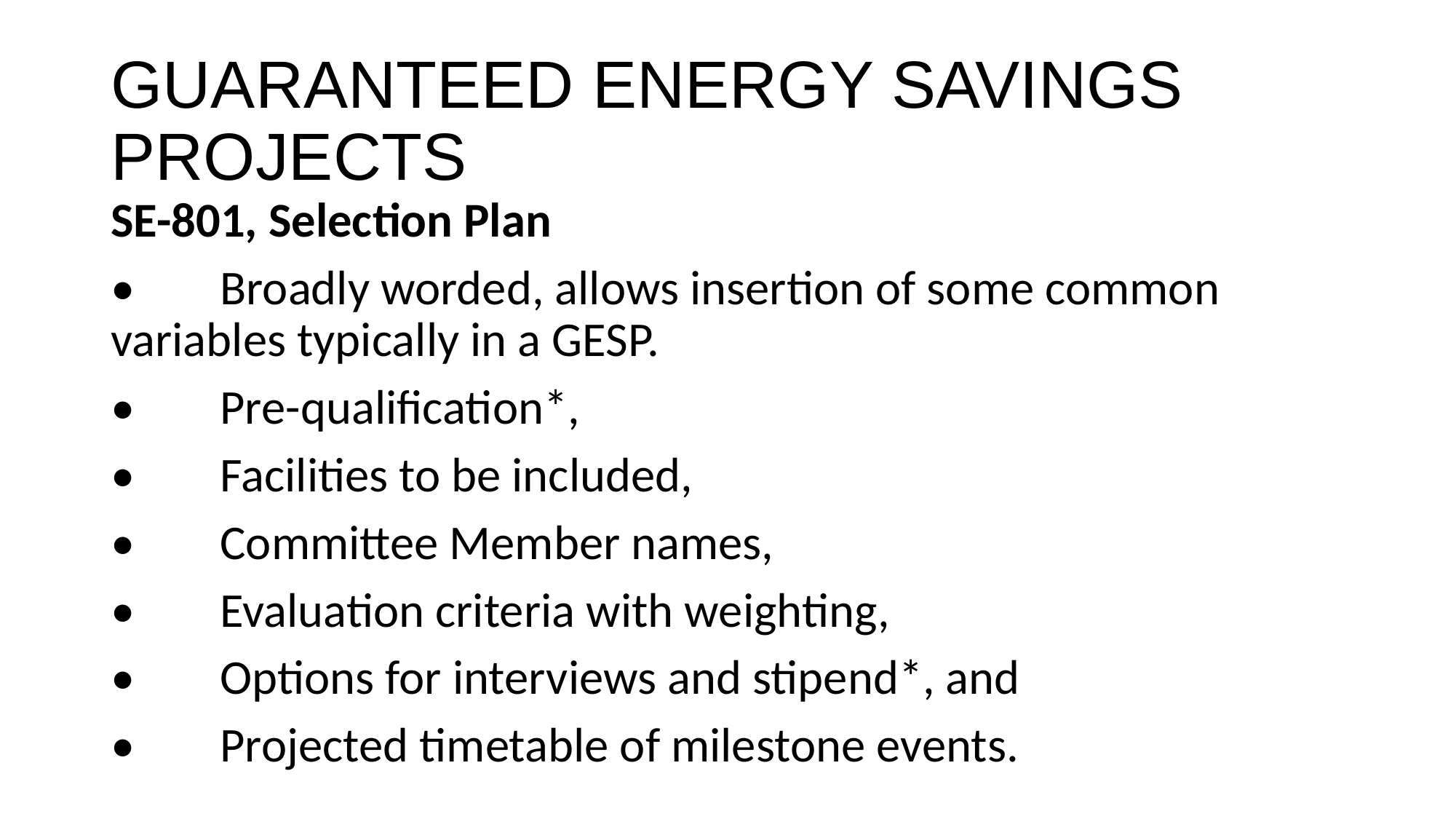

# GUARANTEED ENERGY SAVINGS PROJECTS
SE-801, Selection Plan
•	Broadly worded, allows insertion of some common 	variables typically in a GESP.
•	Pre-qualification*,
•	Facilities to be included,
•	Committee Member names,
•	Evaluation criteria with weighting,
•	Options for interviews and stipend*, and
•	Projected timetable of milestone events.